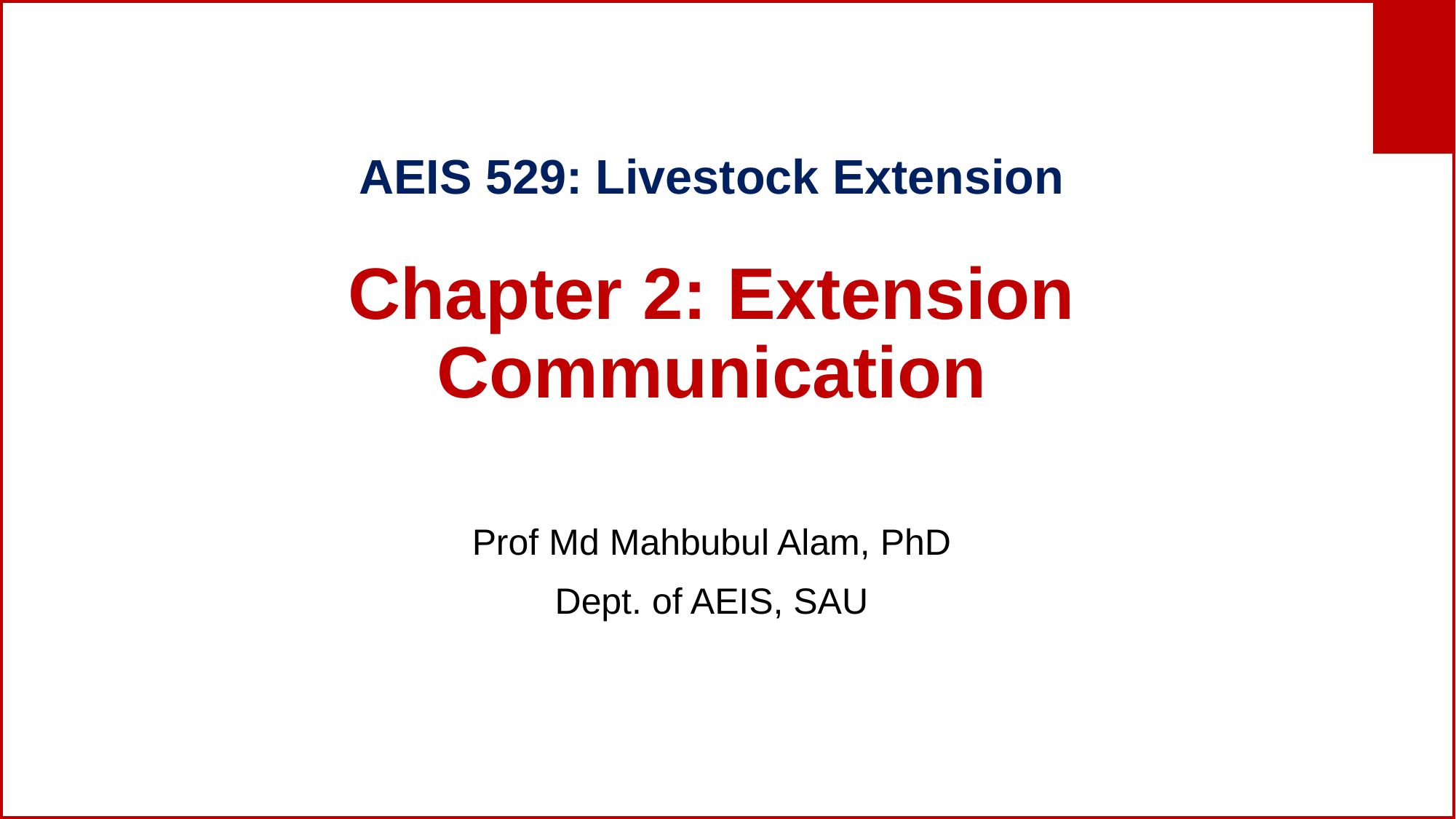

# AEIS 529: Livestock Extension Chapter 2: Extension Communication
Prof Md Mahbubul Alam, PhD
Dept. of AEIS, SAU